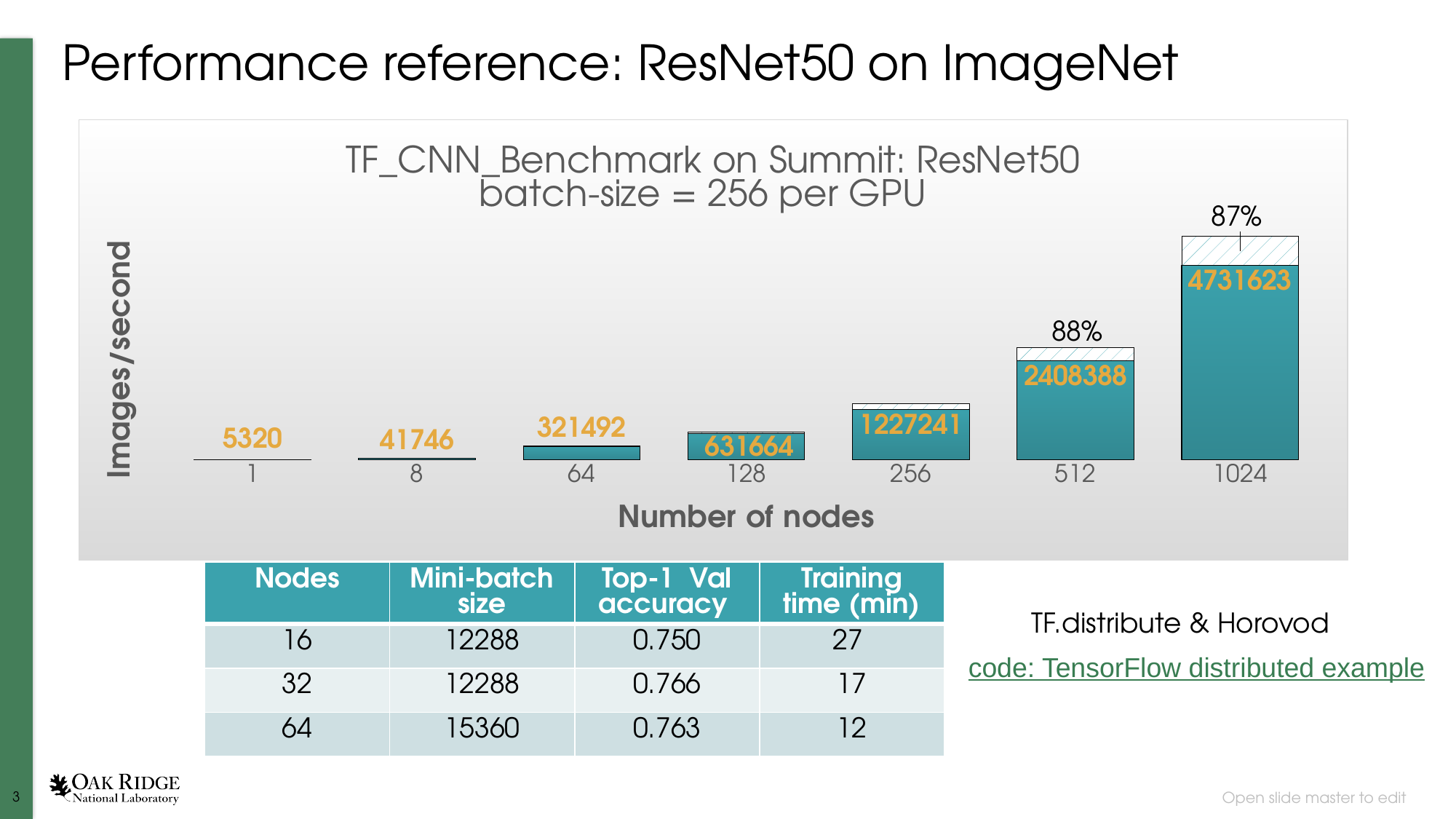

# Performance reference: ResNet50 on ImageNet

### Chart: TF_CNN_Benchmark on Summit: ResNet50
batch-size = 256 per GPU

| Category | batch=256 | Column1 |
|---|---|---|
| 1 | 5320.0 | None |
| 8 | 41746.0 | None |
| 64 | 321492.0 | 18988.0 |
| 128 | 631664.0 | 49296.0 |
| 256 | 1227241.0 | 134679.0 |
| 512 | 2408388.0 | 315452.0 |
| 1024 | 4731623.0 | 716057.0 |
| Nodes | Mini-batch size | Top-1 Val accuracy | Training time (min) |
| --- | --- | --- | --- |
| 16 | 12288 | 0.750 | 27 |
| 32 | 12288 | 0.766 | 17 |
| 64 | 15360 | 0.763 | 12 |
TF.distribute & Horovod
code: TensorFlow distributed example